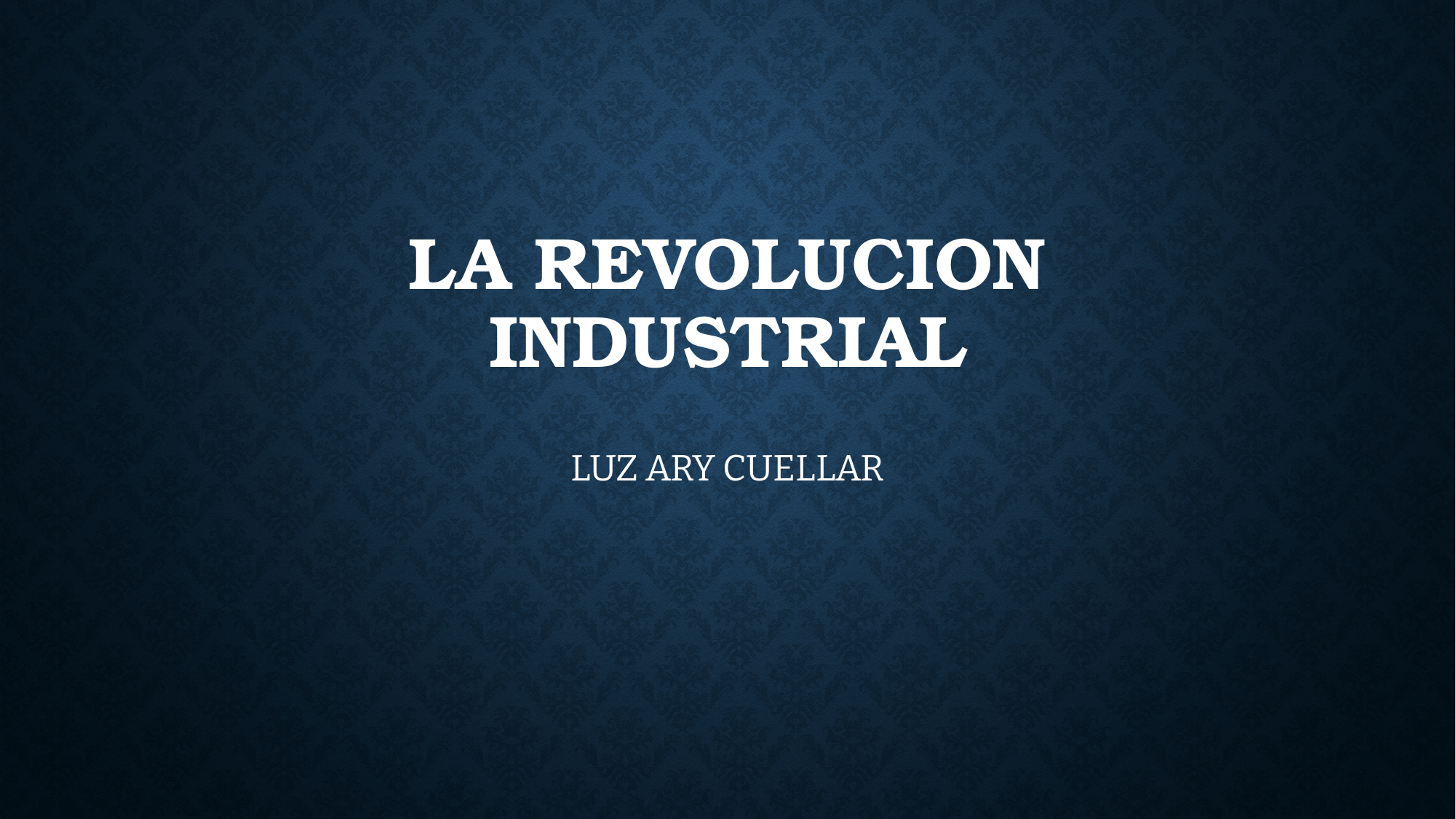

# LA REVOLUCION INDUsTRIAL
LUZ ARY CUELLAR